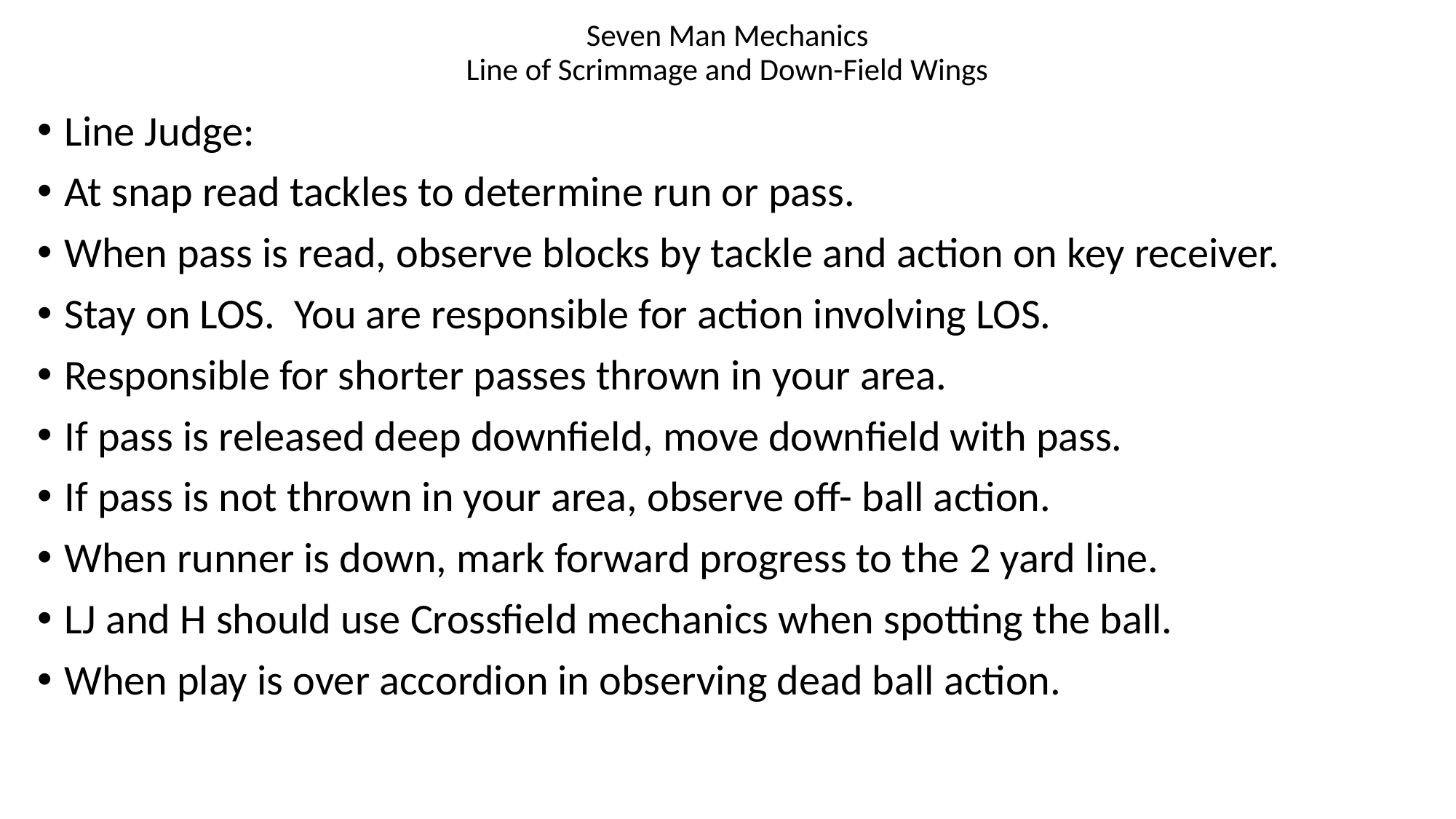

# Seven Man Mechanics Line of Scrimmage and Down-Field Wings
Line Judge:
At snap read tackles to determine run or pass.
When pass is read, observe blocks by tackle and action on key receiver.
Stay on LOS.  You are responsible for action involving LOS.
Responsible for shorter passes thrown in your area.
If pass is released deep downfield, move downfield with pass.
If pass is not thrown in your area, observe off- ball action.
When runner is down, mark forward progress to the 2 yard line.
LJ and H should use Crossfield mechanics when spotting the ball.
When play is over accordion in observing dead ball action.